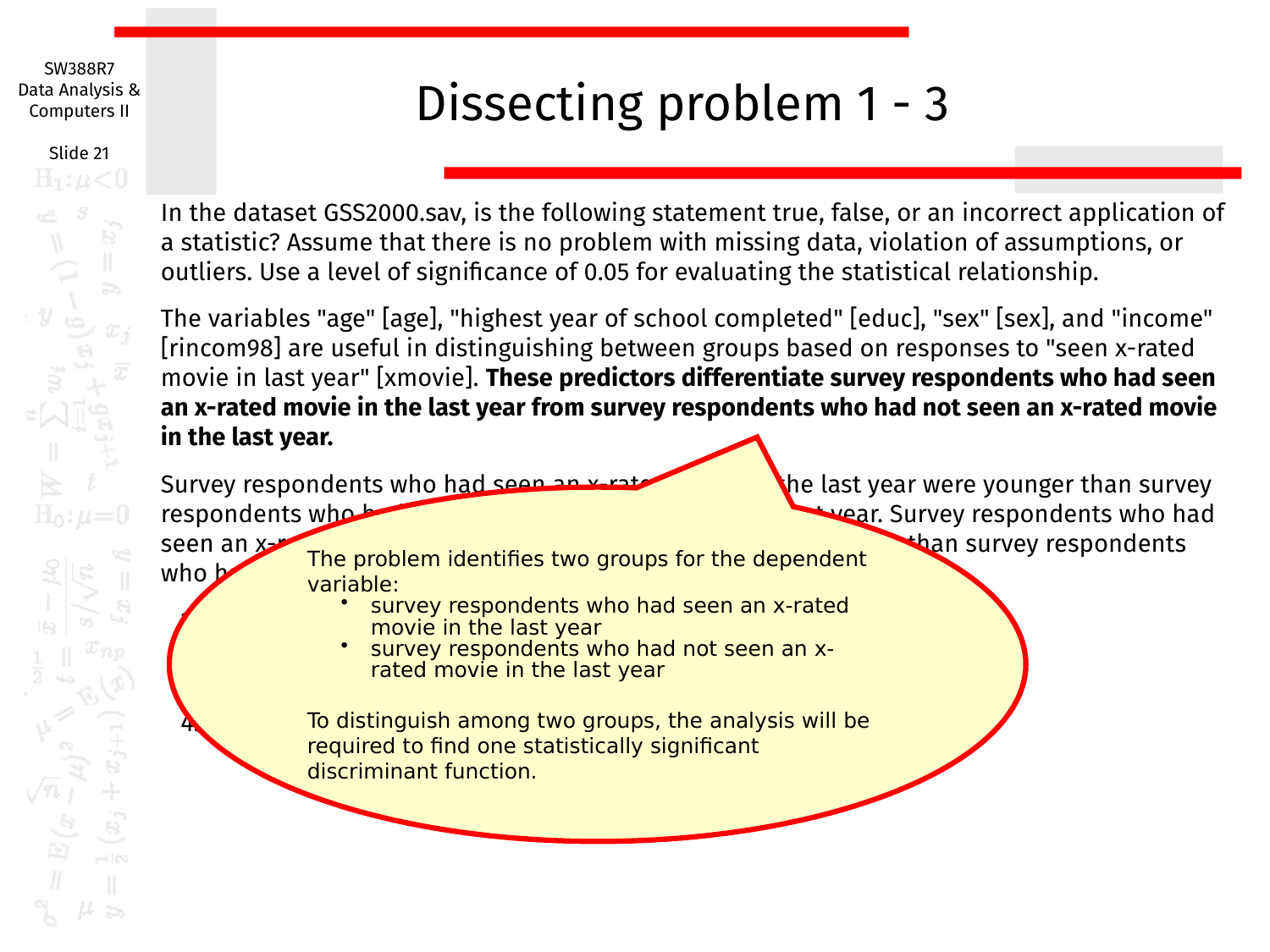

SW388R7
Data Analysis & Computers II

Slide 21
# Dissecting problem 1 - 3
In the dataset GSS2000.sav, is the following statement true, false, or an incorrect application of a statistic? Assume that there is no problem with missing data, violation of assumptions, or outliers. Use a level of significance of 0.05 for evaluating the statistical relationship.

The variables "age" [age], "highest year of school completed" [educ], "sex" [sex], and "income" [rincom98] are useful in distinguishing between groups based on responses to "seen x-rated movie in last year" [xmovie]. These predictors differentiate survey respondents who had seen an x-rated movie in the last year from survey respondents who had not seen an x-rated movie in the last year.

Survey respondents who had seen an x-rated movie in the last year were younger than survey respondents who had not seen an x-rated movie in the last year. Survey respondents who had seen an x-rated movie in the last year were more likely to be male than survey respondents who had not seen an x-rated movie in the last year.

   1.  True
   2.  True with caution
   3.  False
   4.  Inappropriate application of a statistic
The problem identifies two groups for the dependent variable:
survey respondents who had seen an x-rated movie in the last year
survey respondents who had not seen an x-rated movie in the last year

To distinguish among two groups, the analysis will be required to find one statistically significant discriminant function.